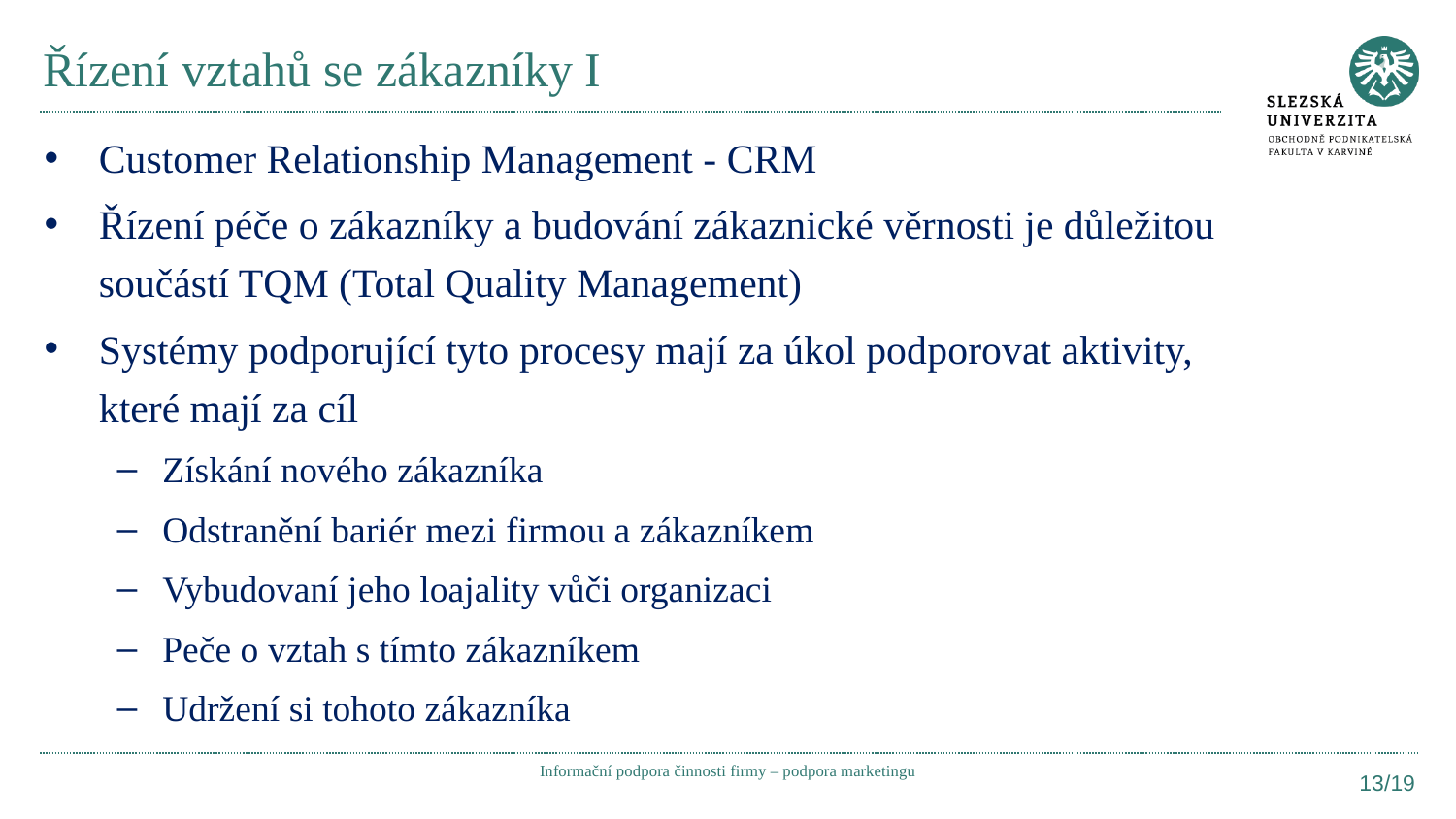

# Řízení vztahů se zákazníky I
Customer Relationship Management - CRM
Řízení péče o zákazníky a budování zákaznické věrnosti je důležitou součástí TQM (Total Quality Management)
Systémy podporující tyto procesy mají za úkol podporovat aktivity, které mají za cíl
Získání nového zákazníka
Odstranění bariér mezi firmou a zákazníkem
Vybudovaní jeho loajality vůči organizaci
Peče o vztah s tímto zákazníkem
Udržení si tohoto zákazníka
Informační podpora činnosti firmy – podpora marketingu
13/19